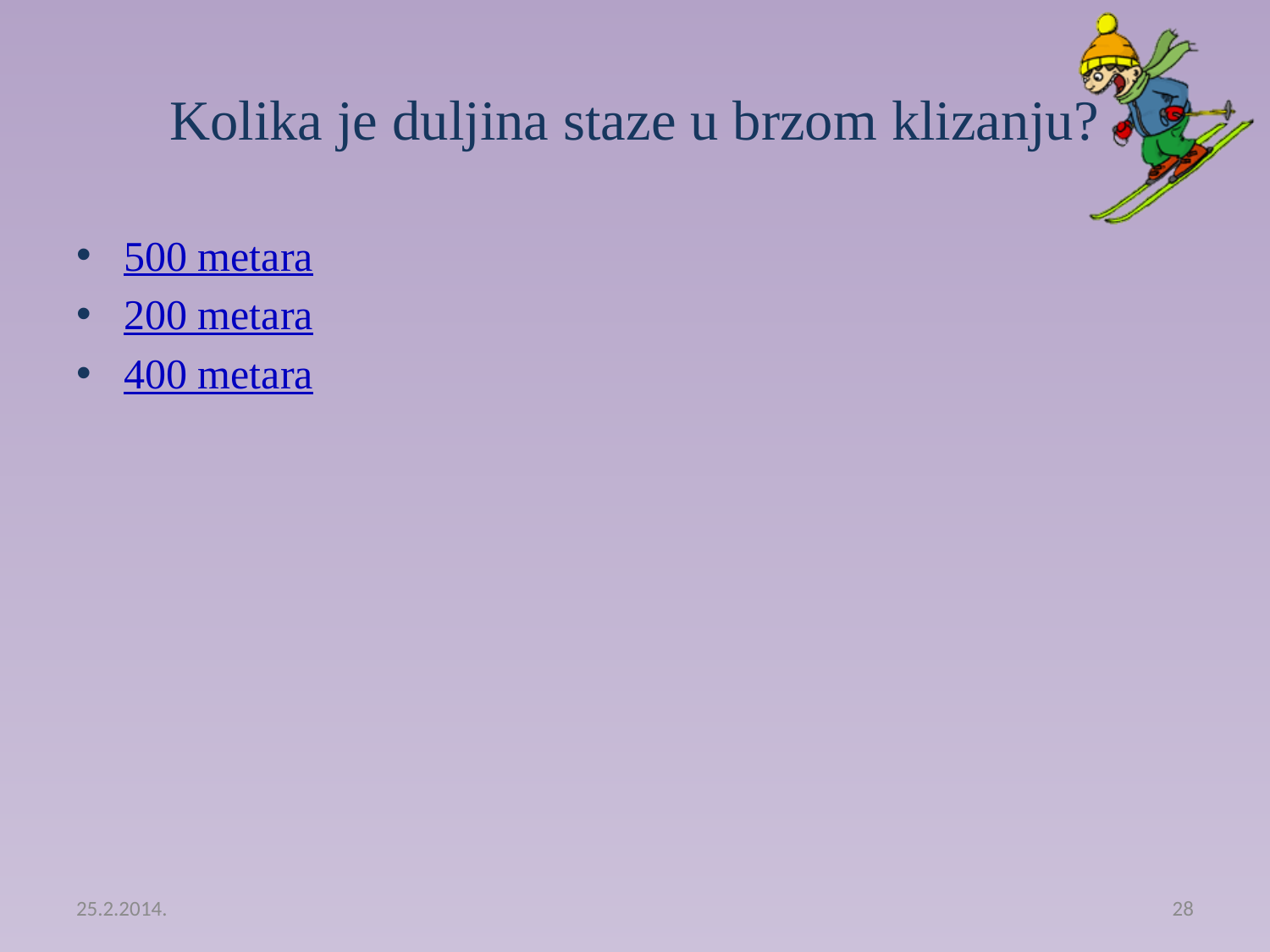

# Kolika je duljina staze u brzom klizanju?
500 metara
200 metara
400 metara
25.2.2014.
28